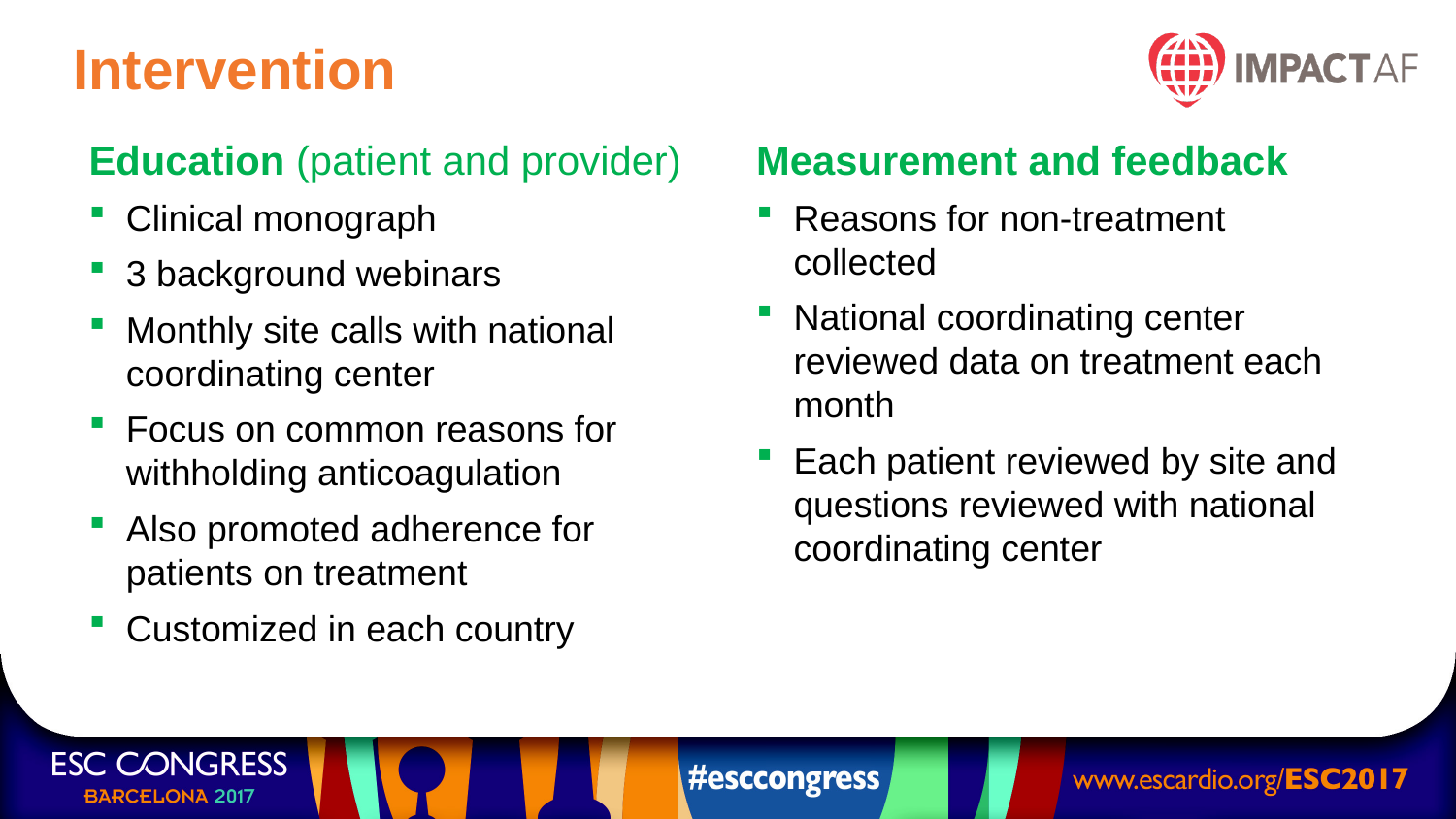

# Intervention
Education (patient and provider)
Clinical monograph
3 background webinars
Monthly site calls with national coordinating center
Focus on common reasons for withholding anticoagulation
Also promoted adherence for patients on treatment
Customized in each country
Measurement and feedback
Reasons for non-treatment collected
National coordinating center reviewed data on treatment each month
Each patient reviewed by site and questions reviewed with national coordinating center